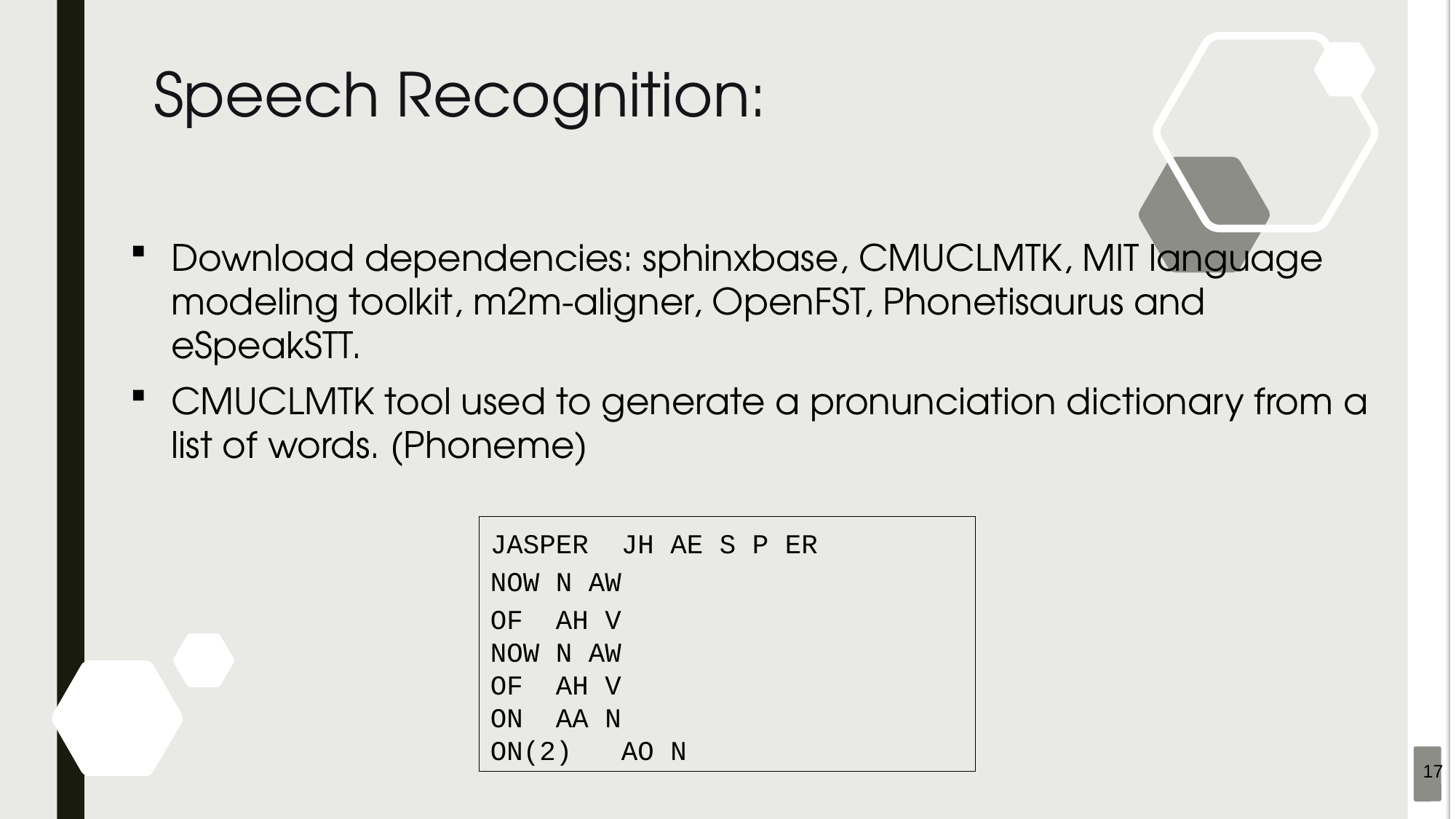

Speech Recognition:
Download dependencies: sphinxbase, CMUCLMTK, MIT language modeling toolkit, m2m-aligner, OpenFST, Phonetisaurus and eSpeakSTT.
CMUCLMTK tool used to generate a pronunciation dictionary from a list of words. (Phoneme)
JASPER  JH AE S P ER
NOW N AW
OF  AH V
NOW N AW
OF  AH V
ON  AA N
ON(2)   AO N
17